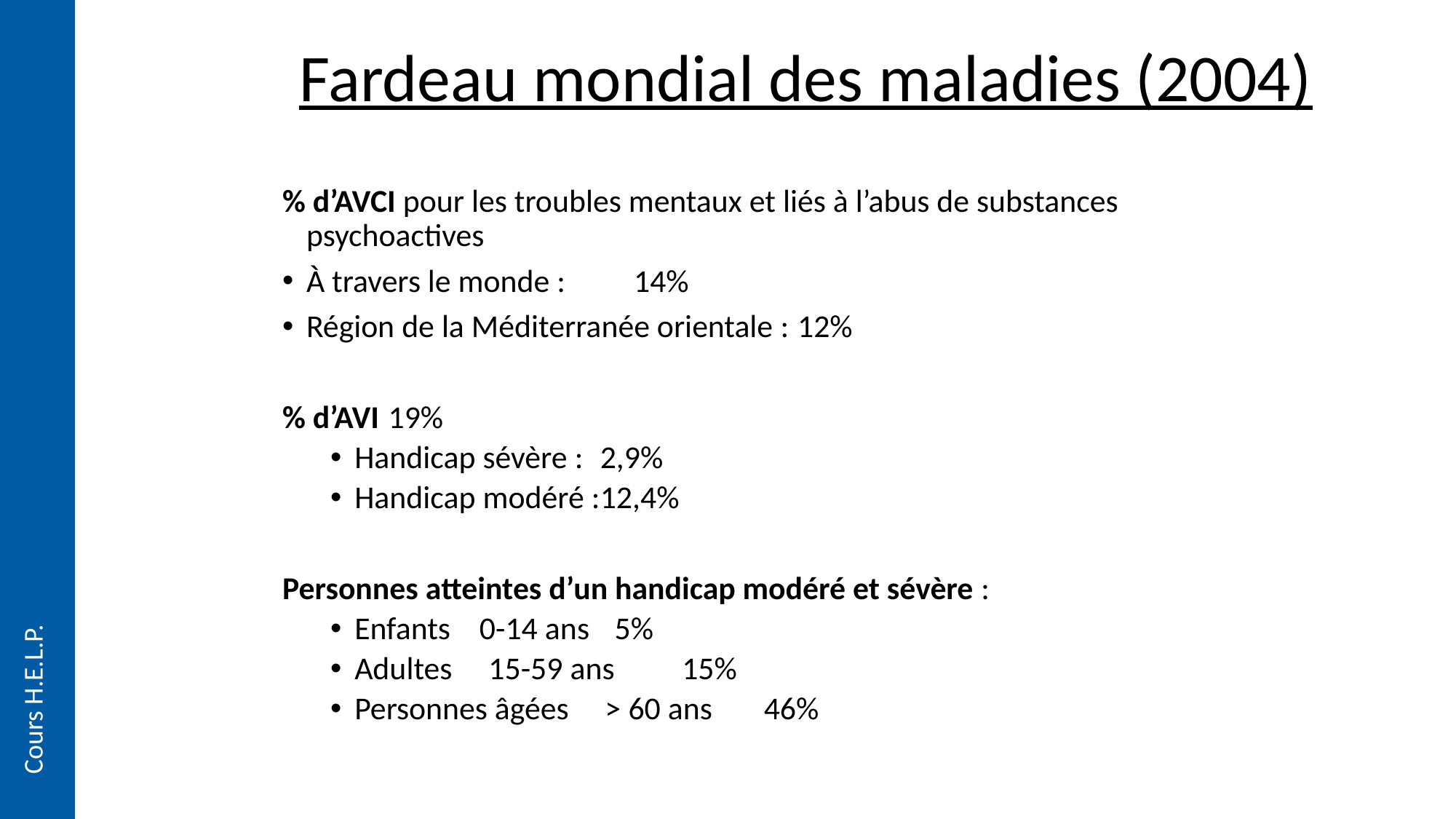

# Fardeau mondial des maladies (2004)
% d’AVCI pour les troubles mentaux et liés à l’abus de substances psychoactives
À travers le monde :				14%
Région de la Méditerranée orientale :	12%

% d’AVI 				19%
Handicap sévère :		2,9%
Handicap modéré :		12,4%

Personnes atteintes d’un handicap modéré et sévère :
Enfants    0-14 ans		  5%
Adultes     15-59 ans		15%
Personnes âgées     > 60 ans	46%
Cours H.E.L.P.